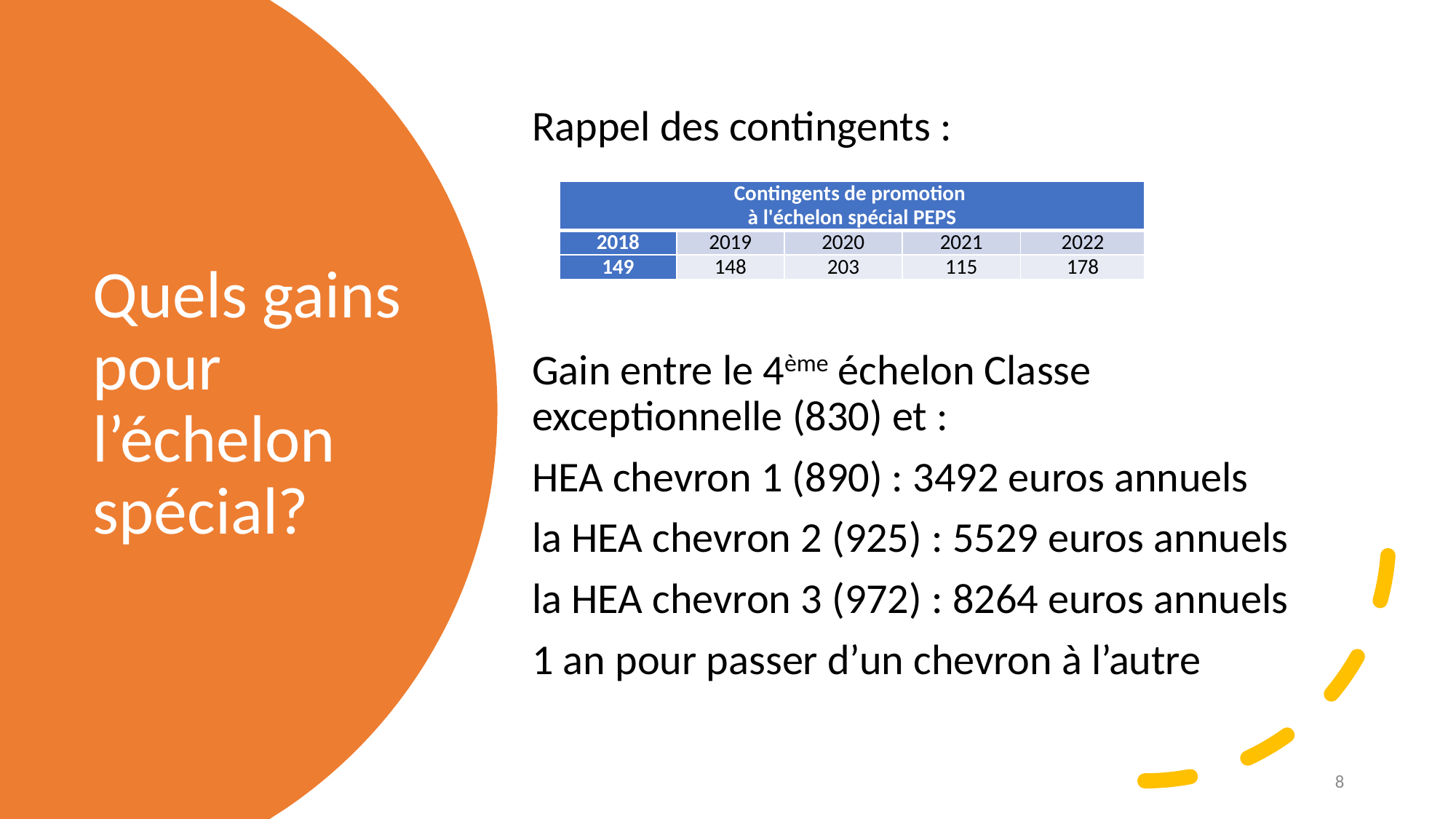

Rappel des contingents :

Gain entre le 4ème échelon Classe exceptionnelle (830) et :
HEA chevron 1 (890) : 3492 euros annuels
la HEA chevron 2 (925) : 5529 euros annuels
la HEA chevron 3 (972) : 8264 euros annuels
1 an pour passer d’un chevron à l’autre

# Quels gains pour l’échelon spécial?
| Contingents de promotion à l'échelon spécial PEPS |  |  |  |  |
| --- | --- | --- | --- | --- |
| 2018 | 2019 | 2020 | 2021 | 2022 |
| 149 | 148 | 203 | 115 | 178 |

8